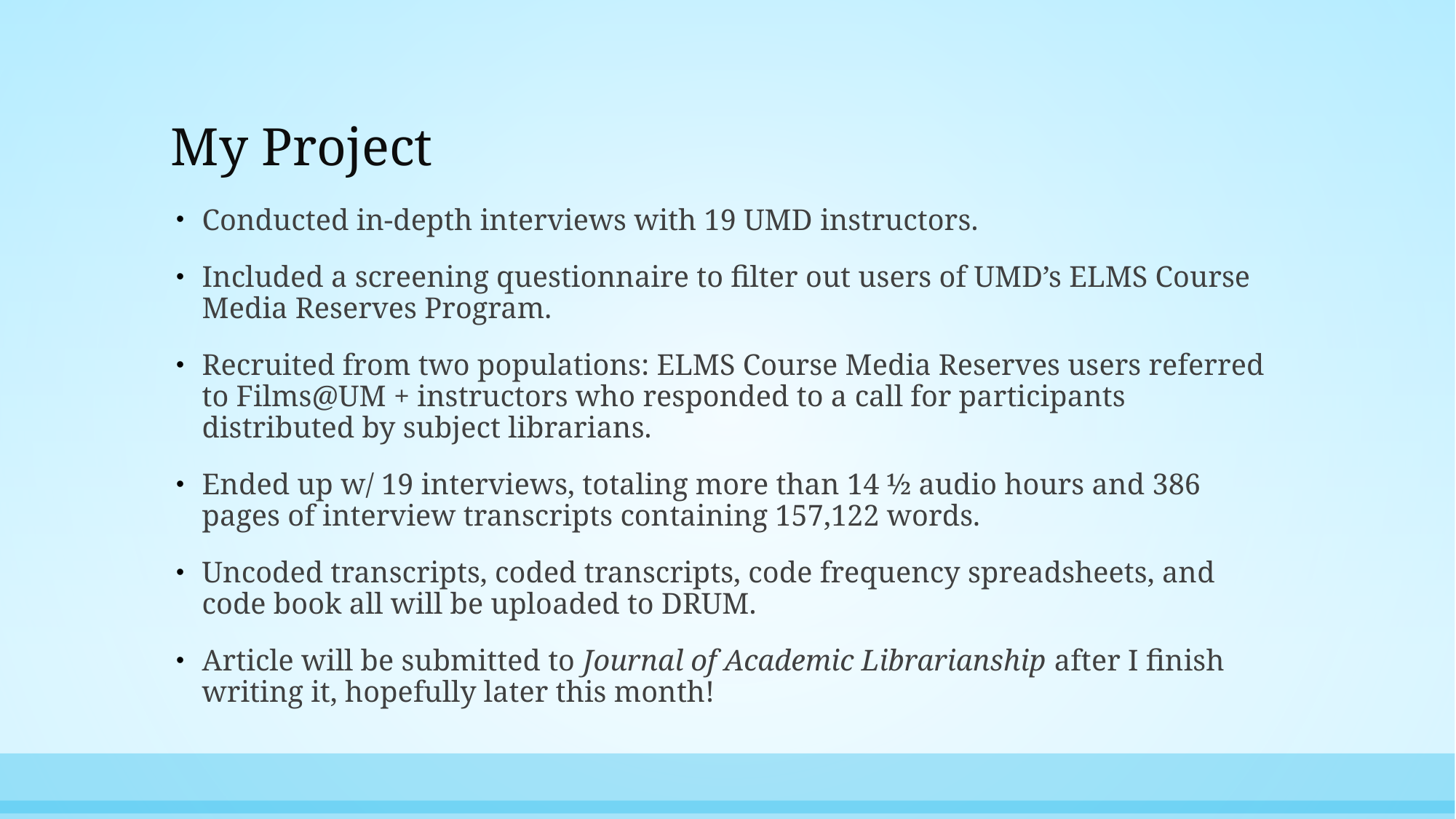

# My Project
Conducted in-depth interviews with 19 UMD instructors.
Included a screening questionnaire to filter out users of UMD’s ELMS Course Media Reserves Program.
Recruited from two populations: ELMS Course Media Reserves users referred to Films@UM + instructors who responded to a call for participants distributed by subject librarians.
Ended up w/ 19 interviews, totaling more than 14 ½ audio hours and 386 pages of interview transcripts containing 157,122 words.
Uncoded transcripts, coded transcripts, code frequency spreadsheets, and code book all will be uploaded to DRUM.
Article will be submitted to Journal of Academic Librarianship after I finish writing it, hopefully later this month!